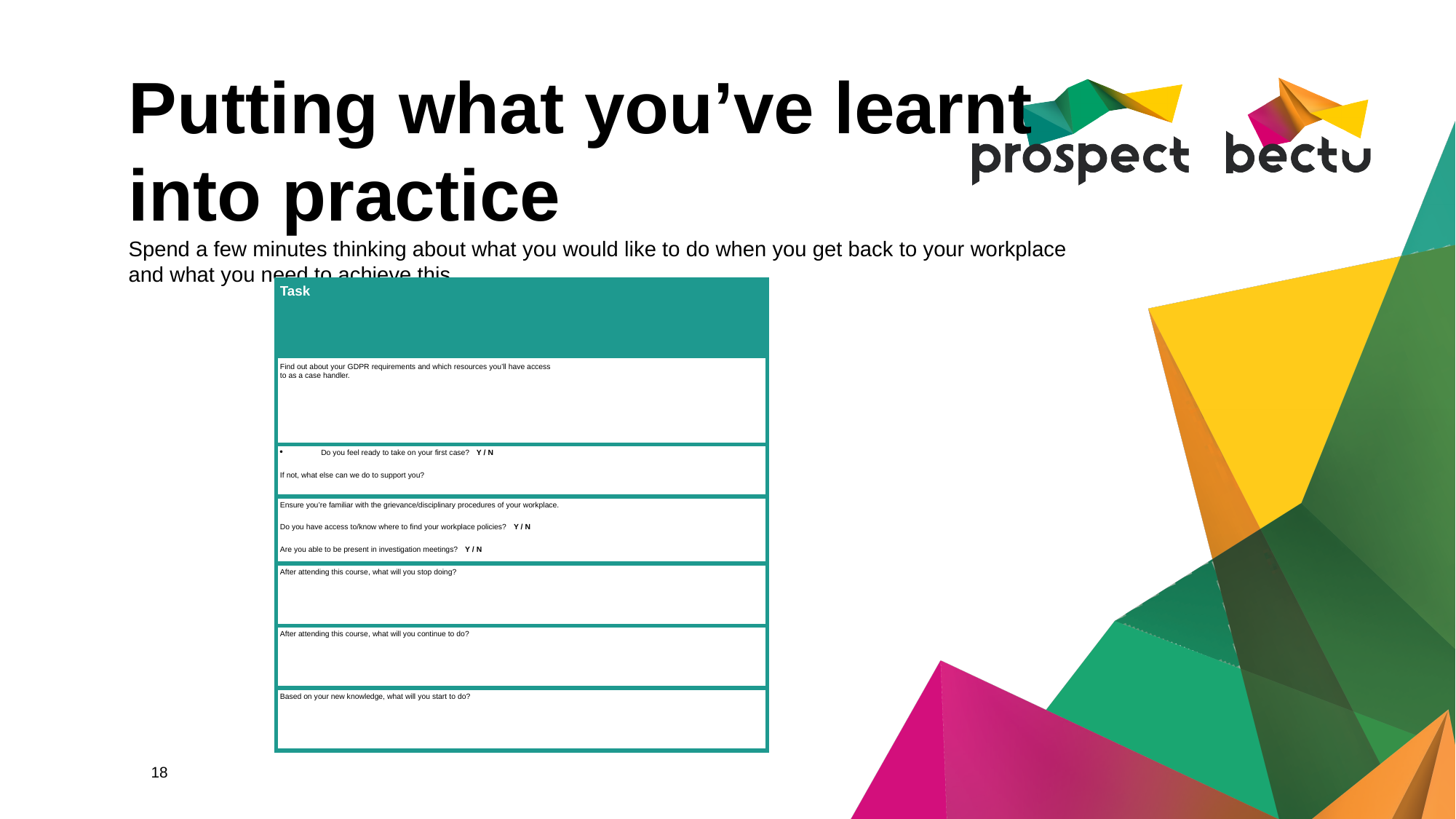

# Putting what you’ve learnt into practice Spend a few minutes thinking about what you would like to do when you get back to your workplace and what you need to achieve this.
| Task |
| --- |
| Find out about your GDPR requirements and which resources you’ll have access to as a case handler. |
| Do you feel ready to take on your first case? Y / N If not, what else can we do to support you? |
| Ensure you’re familiar with the grievance/disciplinary procedures of your workplace. Do you have access to/know where to find your workplace policies? Y / N Are you able to be present in investigation meetings? Y / N |
| After attending this course, what will you stop doing? |
| After attending this course, what will you continue to do? |
| Based on your new knowledge, what will you start to do? |